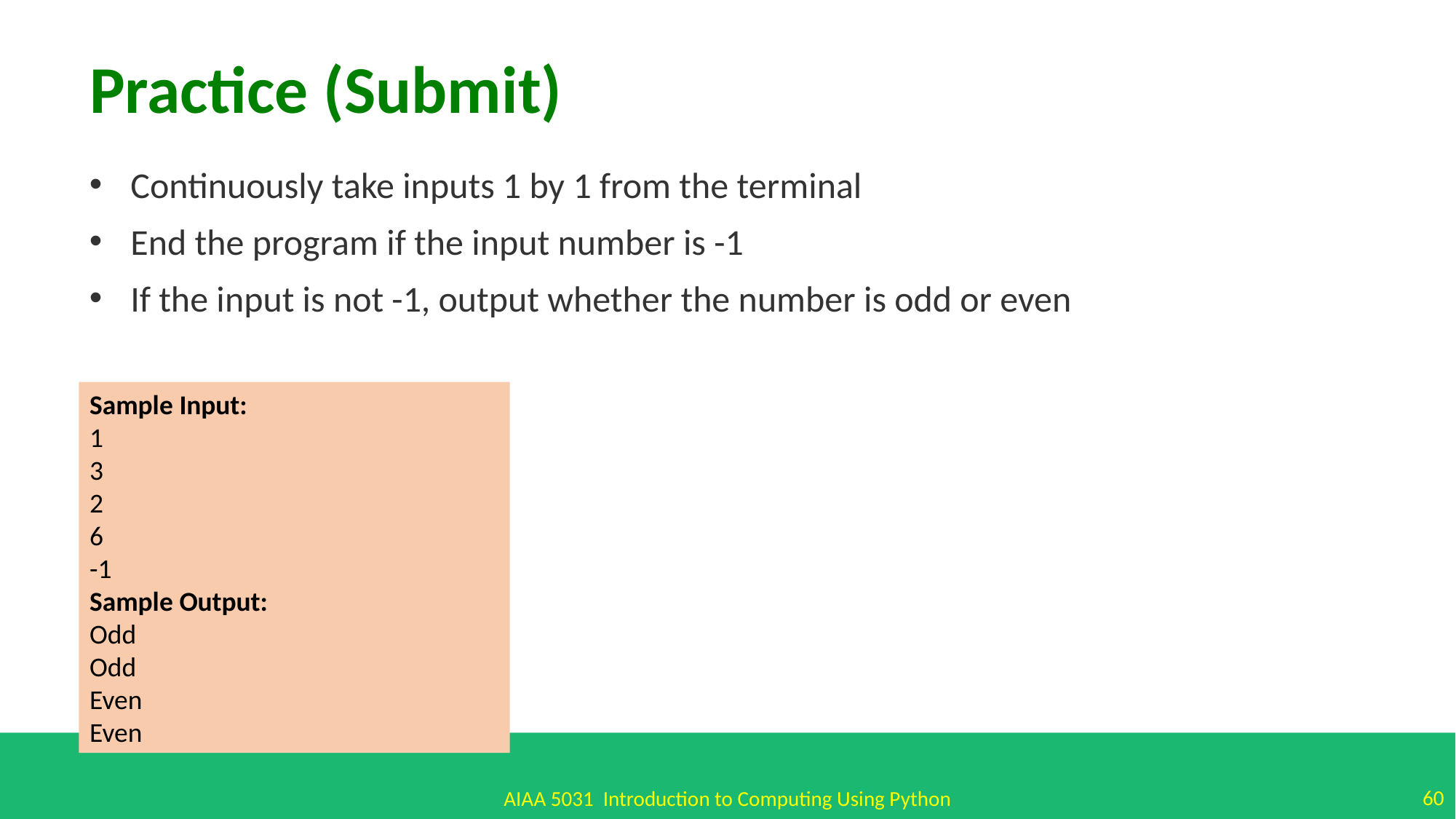

Practice (Submit)
Continuously take inputs 1 by 1 from the terminal
End the program if the input number is -1
If the input is not -1, output whether the number is odd or even
Sample Input:
1
3
2
6
-1
Sample Output:
Odd
Odd
Even
Even
60
AIAA 5031  Introduction to Computing Using Python